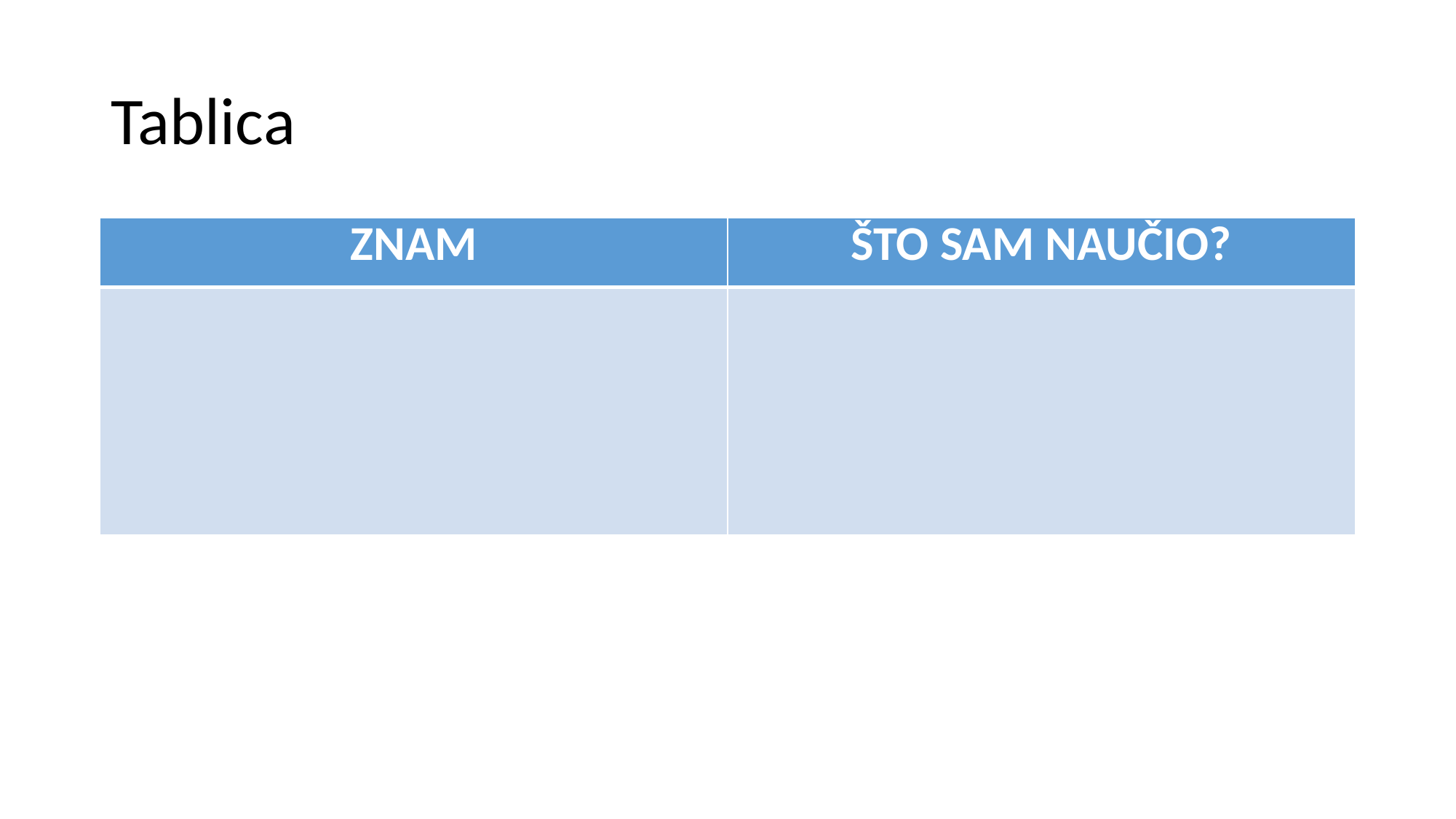

# Tablica
| ZNAM | ŠTO SAM NAUČIO? |
| --- | --- |
|  |  |